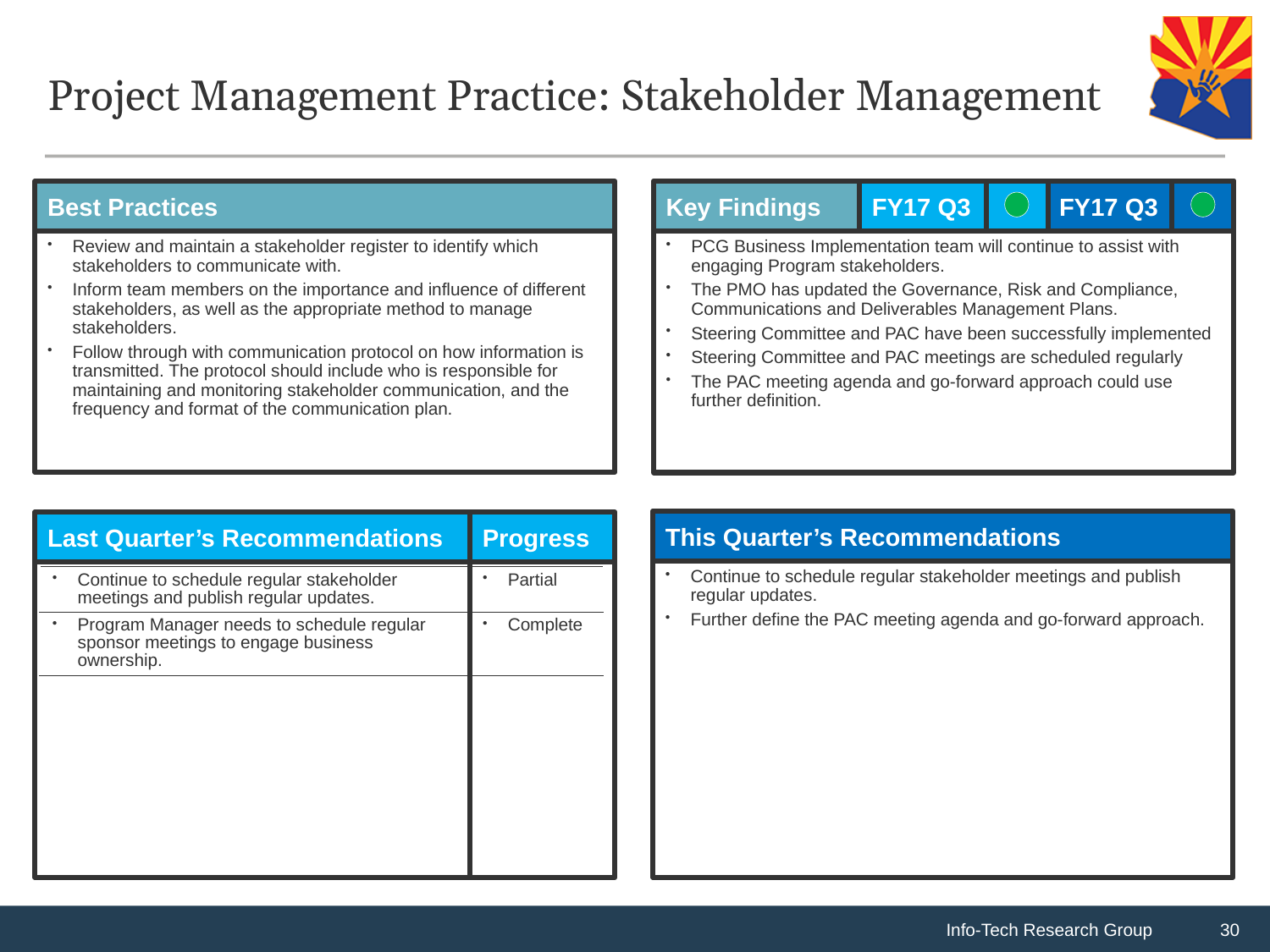

# Project Management Practice: Stakeholder Management
Key Findings
FY17 Q3

FY17 Q3

PCG Business Implementation team will continue to assist with engaging Program stakeholders.
The PMO has updated the Governance, Risk and Compliance, Communications and Deliverables Management Plans.
Steering Committee and PAC have been successfully implemented
Steering Committee and PAC meetings are scheduled regularly
The PAC meeting agenda and go-forward approach could use further definition.

Best Practices
Review and maintain a stakeholder register to identify which stakeholders to communicate with.
Inform team members on the importance and influence of different stakeholders, as well as the appropriate method to manage stakeholders.
Follow through with communication protocol on how information is transmitted. The protocol should include who is responsible for maintaining and monitoring stakeholder communication, and the frequency and format of the communication plan.
This Quarter’s Recommendations
Continue to schedule regular stakeholder meetings and publish regular updates.
Further define the PAC meeting agenda and go-forward approach.

Last Quarter’s Recommendations
Progress

| Continue to schedule regular stakeholder meetings and publish regular updates. | Partial |
| --- | --- |
| Program Manager needs to schedule regular sponsor meetings to engage business ownership. | Complete |